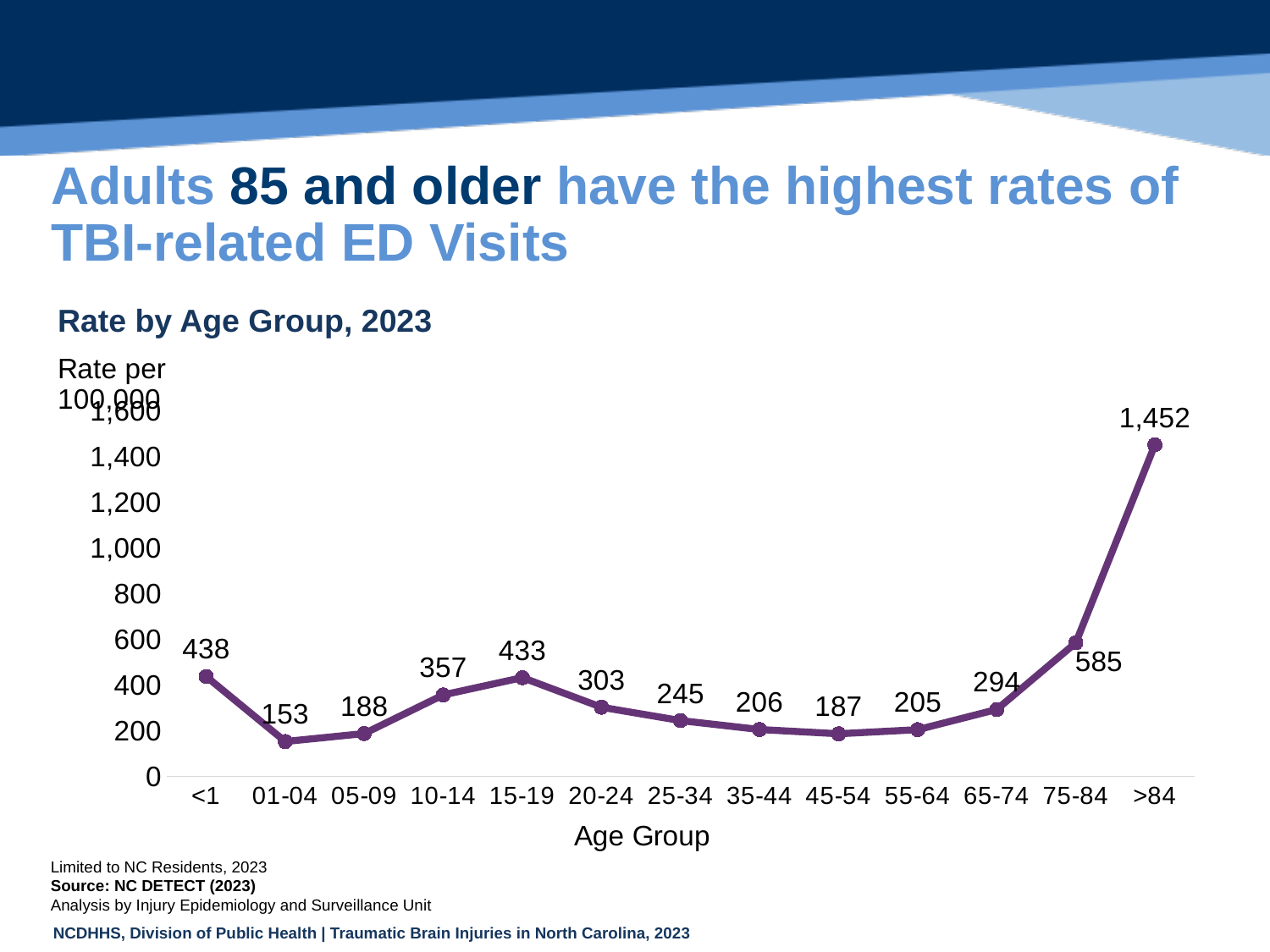

# Adults 85 and older have the highest rates of TBI-related ED Visits
Rate by Age Group, 2023

### Chart

| Category |  |
|---|---|
| <1 | 437.8036848476808 |
| 01-04 | 153.13273767991552 |
| 05-09 | 188.10641627543035 |
| 10-14 | 357.25605614670593 |
| 15-19 | 432.9297446087603 |
| 20-24 | 303.38328751411365 |
| 25-34 | 244.9028312002091 |
| 35-44 | 205.68906921903178 |
| 45-54 | 187.10567036592016 |
| 55-64 | 205.0841347466854 |
| 65-74 | 293.5262766452073 |
| 75-84 | 585.3816949788078 |
| >84 | 1452.359239369068 |
Limited to NC Residents, 2023
Source: NC DETECT (2023)
Analysis by Injury Epidemiology and Surveillance Unit